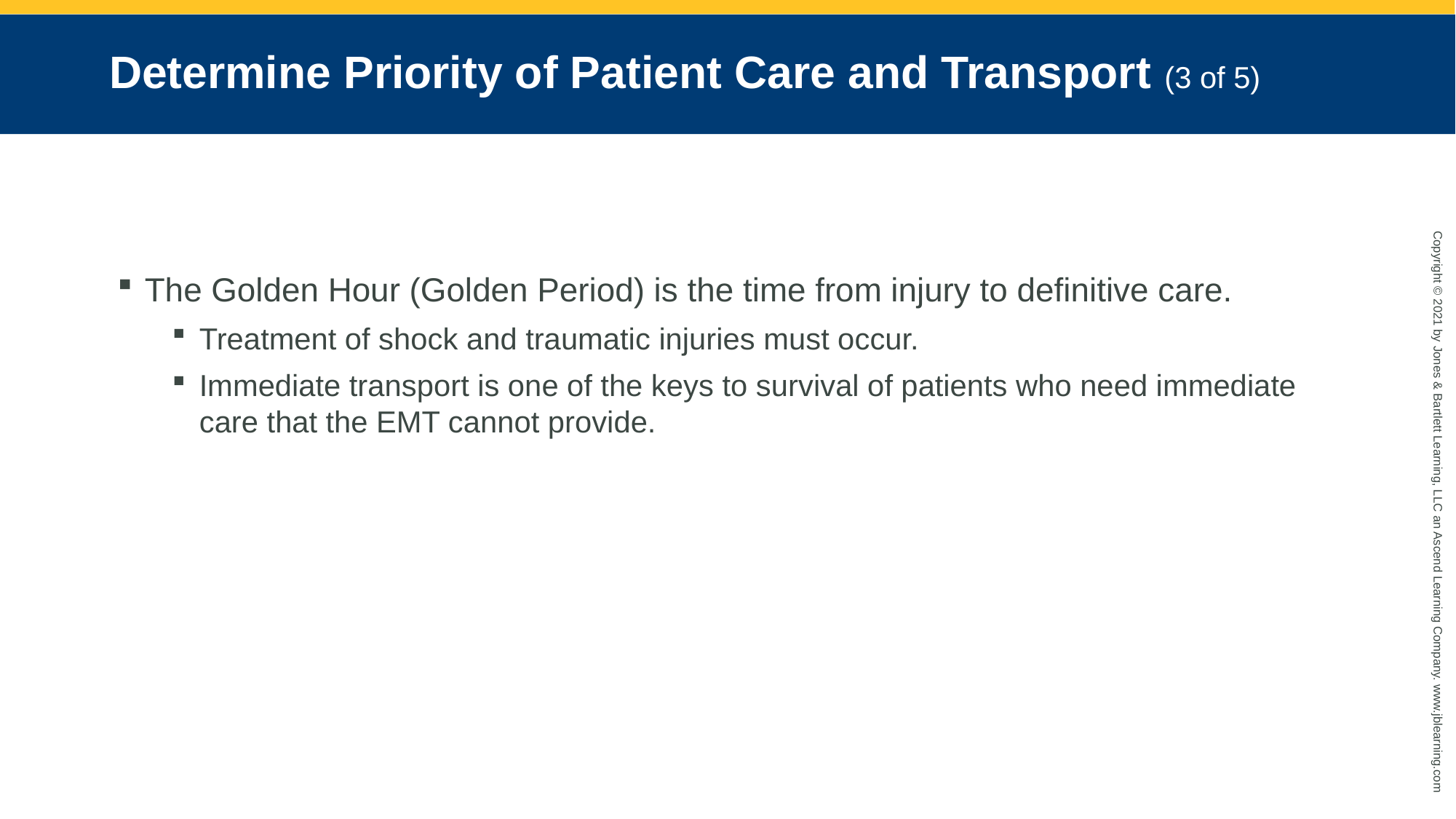

# Determine Priority of Patient Care and Transport (3 of 5)
The Golden Hour (Golden Period) is the time from injury to definitive care.
Treatment of shock and traumatic injuries must occur.
Immediate transport is one of the keys to survival of patients who need immediate care that the EMT cannot provide.